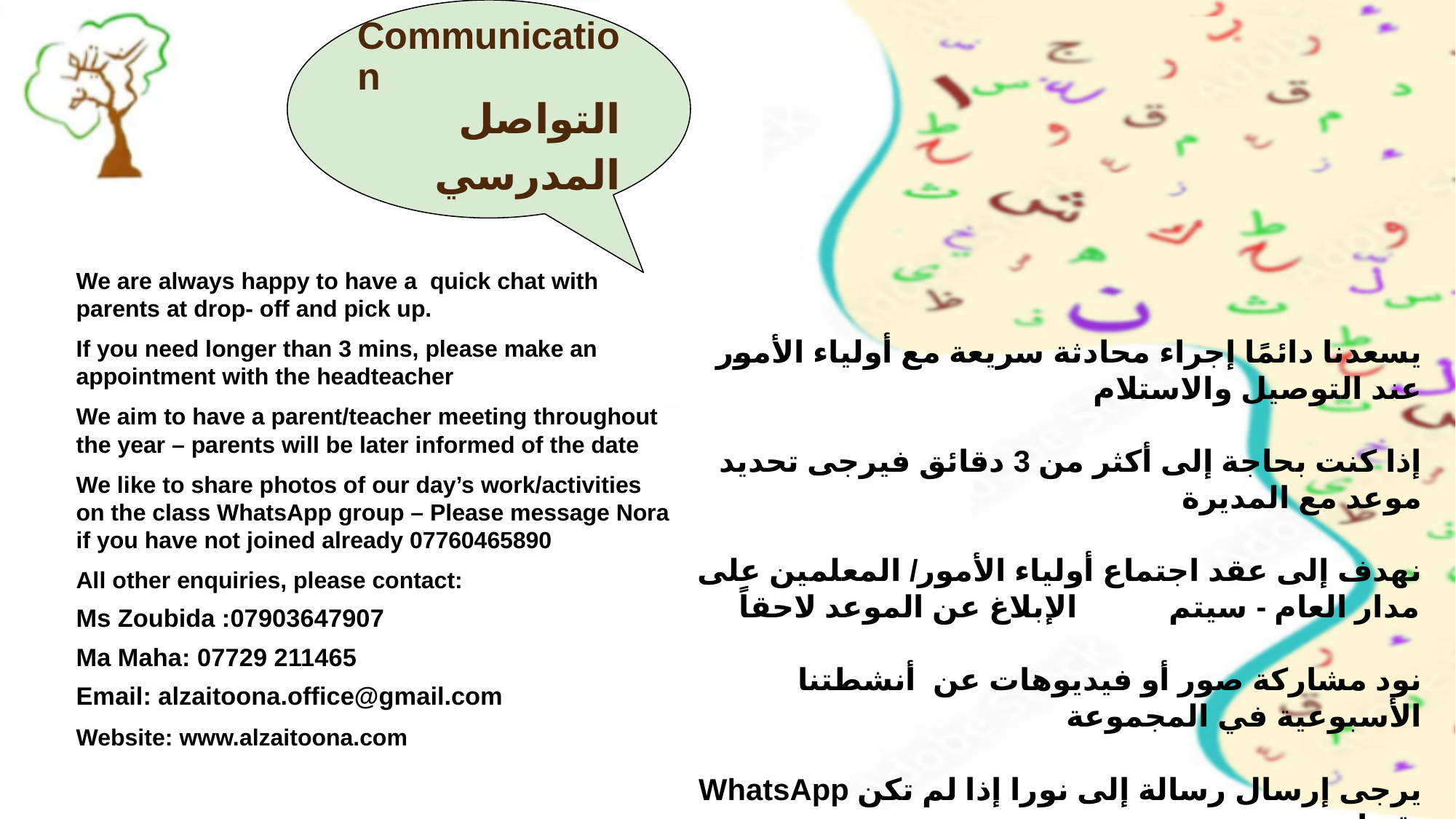

Communication
التواصل المدرسي
We are always happy to have a  quick chat with parents at drop- off and pick up.
If you need longer than 3 mins, please make an appointment with the headteacher
We aim to have a parent/teacher meeting throughout the year – parents will be later informed of the date
We like to share photos of our day’s work/activities on the class WhatsApp group – Please message Nora if you have not joined already 07760465890
All other enquiries, please contact:
Ms Zoubida :07903647907
Ma Maha: 07729 211465
Email: alzaitoona.office@gmail.com
Website: www.alzaitoona.com
يسعدنا دائمًا إجراء محادثة سريعة مع أولياء الأمور عند التوصيل والاستلام

 إذا كنت بحاجة إلى أكثر من 3 دقائق فيرجى تحديد موعد مع المديرة

نهدف إلى عقد اجتماع أولياء الأمور/ المعلمين على مدار العام - سيتم           الإبلاغ عن الموعد لاحقاً

نود مشاركة صور أو فيديوهات عن  أنشطتنا الأسبوعية في المجموعة

 WhatsApp يرجى إرسال رسالة إلى نورا إذا لم تكن قد انضممت